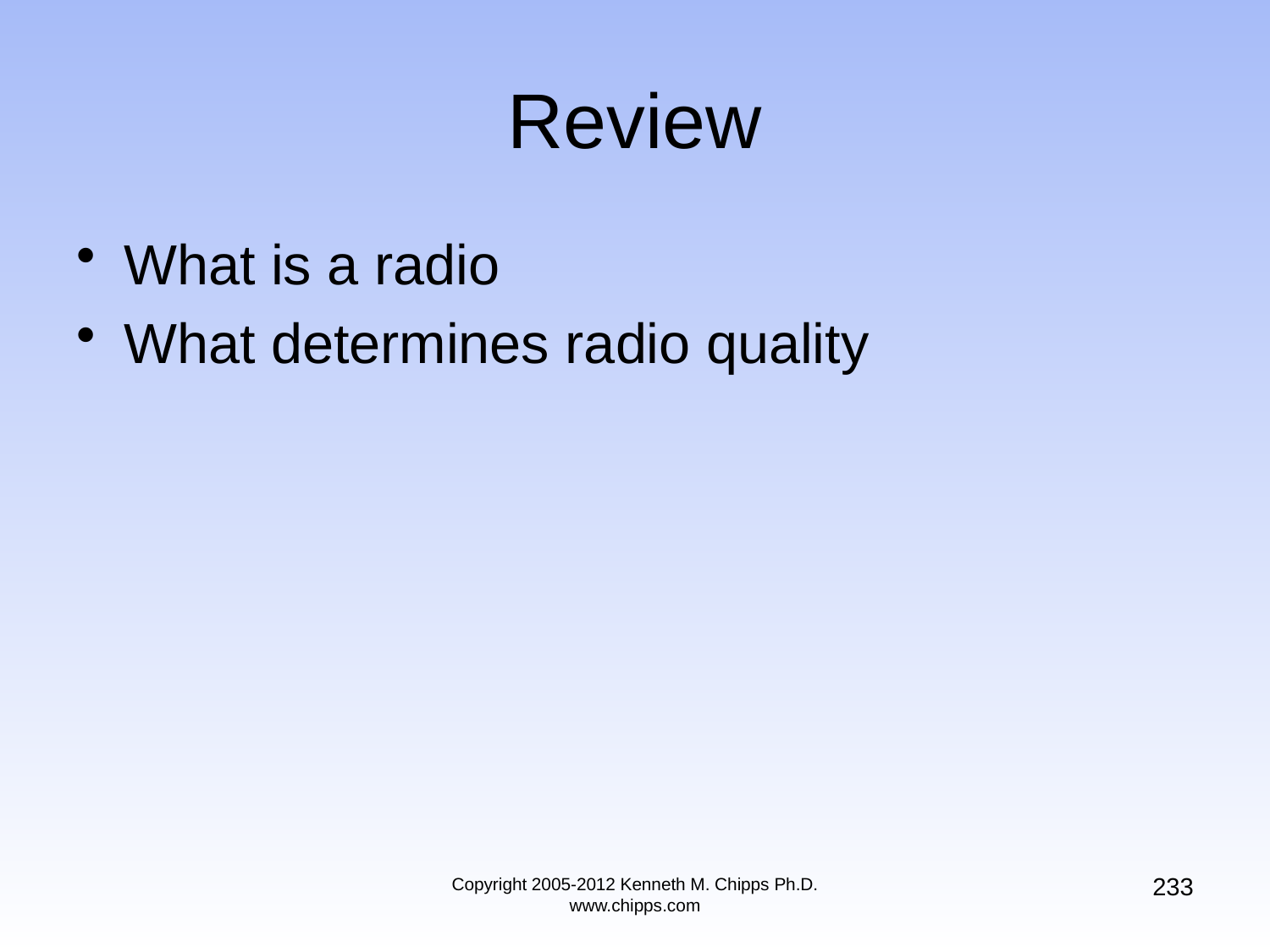

# Review
What is a radio
What determines radio quality
233
Copyright 2005-2012 Kenneth M. Chipps Ph.D. www.chipps.com